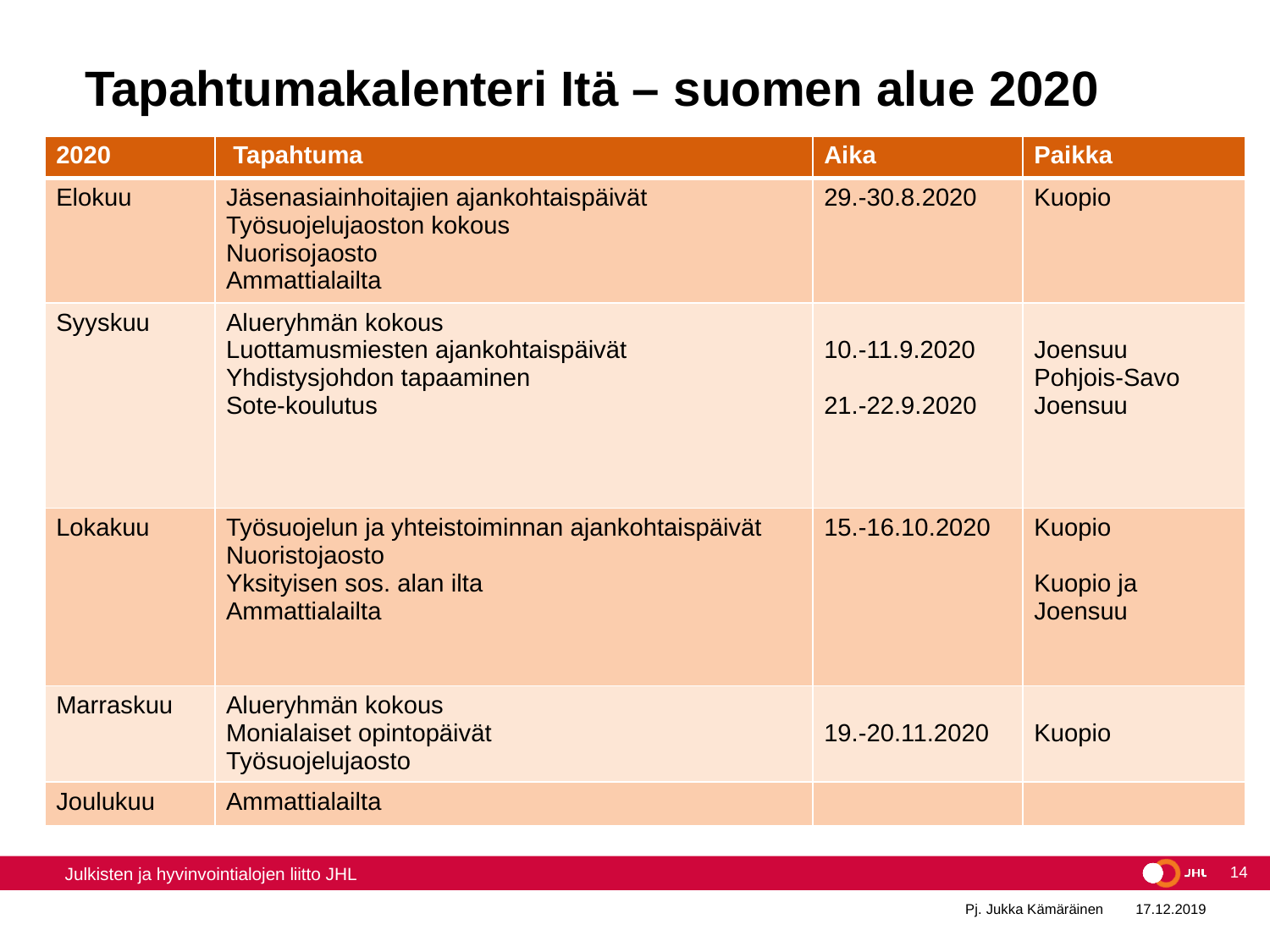

#
     Tapahtumakalenteri Itä – suomen alue 2020
| 2020 | Tapahtuma | Aika | Paikka |
| --- | --- | --- | --- |
| Elokuu | Jäsenasiainhoitajien ajankohtaispäivät Työsuojelujaoston kokous Nuorisojaosto Ammattialailta | 29.-30.8.2020 | Kuopio |
| Syyskuu | Alueryhmän kokous Luottamusmiesten ajankohtaispäivät  Yhdistysjohdon tapaaminen  Sote-koulutus | 10.-11.9.2020 21.-22.9.2020 | Joensuu Pohjois-Savo Joensuu |
| Lokakuu | Työsuojelun ja yhteistoiminnan ajankohtaispäivät  Nuoristojaosto Yksityisen sos. alan ilta Ammattialailta | 15.-16.10.2020 | Kuopio   Kuopio ja Joensuu |
| Marraskuu | Alueryhmän kokous Monialaiset opintopäivät Työsuojelujaosto | 19.-20.11.2020 | Kuopio |
| Joulukuu | Ammattialailta |  |  |
14
Pj. Jukka Kämäräinen
17.12.2019